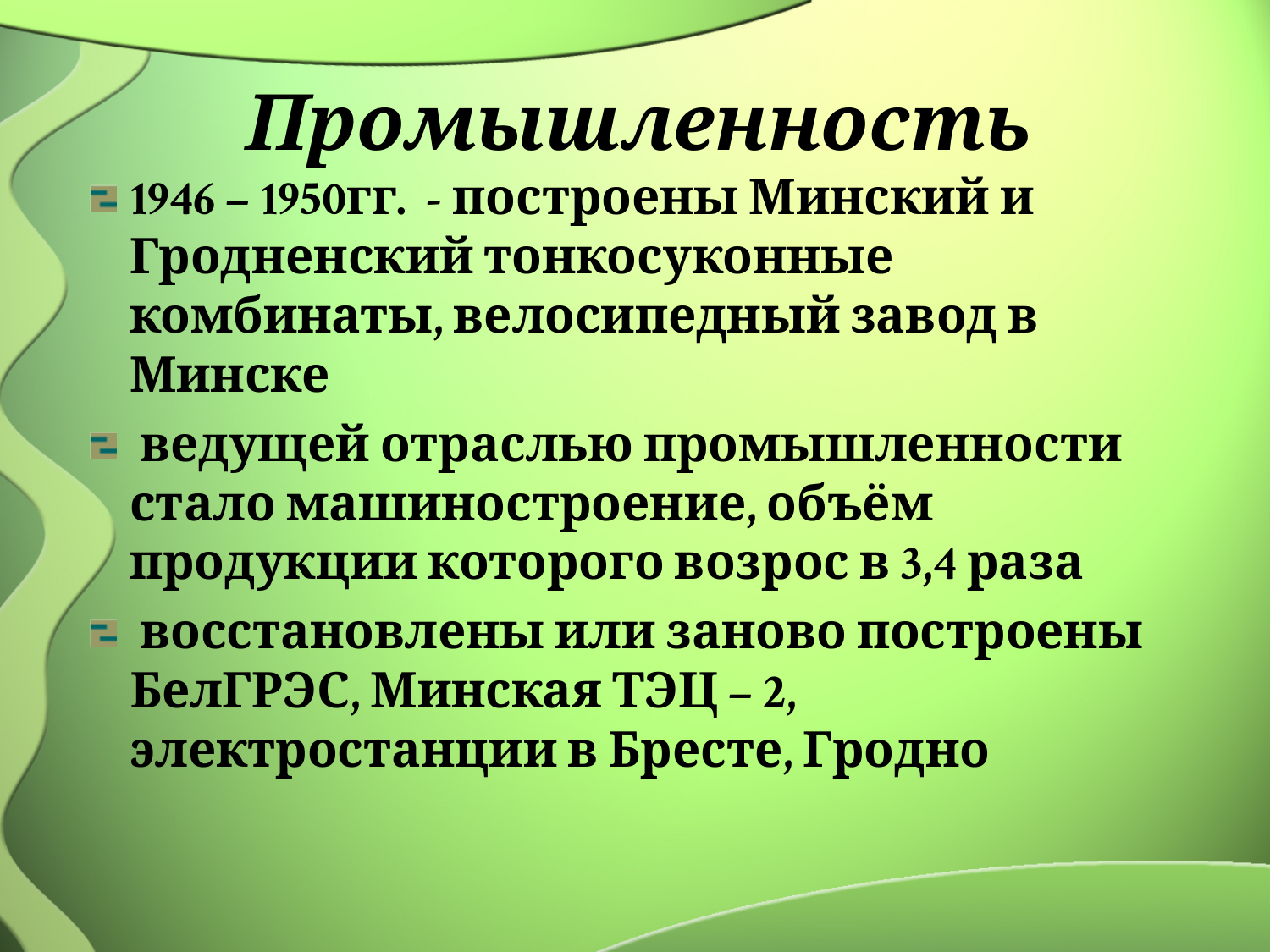

# Промышленность
1946 – 1950гг.  - построены Минский и Гродненский тонкосуконные комбинаты, велосипедный завод в Минске
 ведущей отраслью промышленности стало машиностроение, объём продукции которого возрос в 3,4 раза
 восстановлены или заново построены БелГРЭС, Минская ТЭЦ – 2, электростанции в Бресте, Гродно